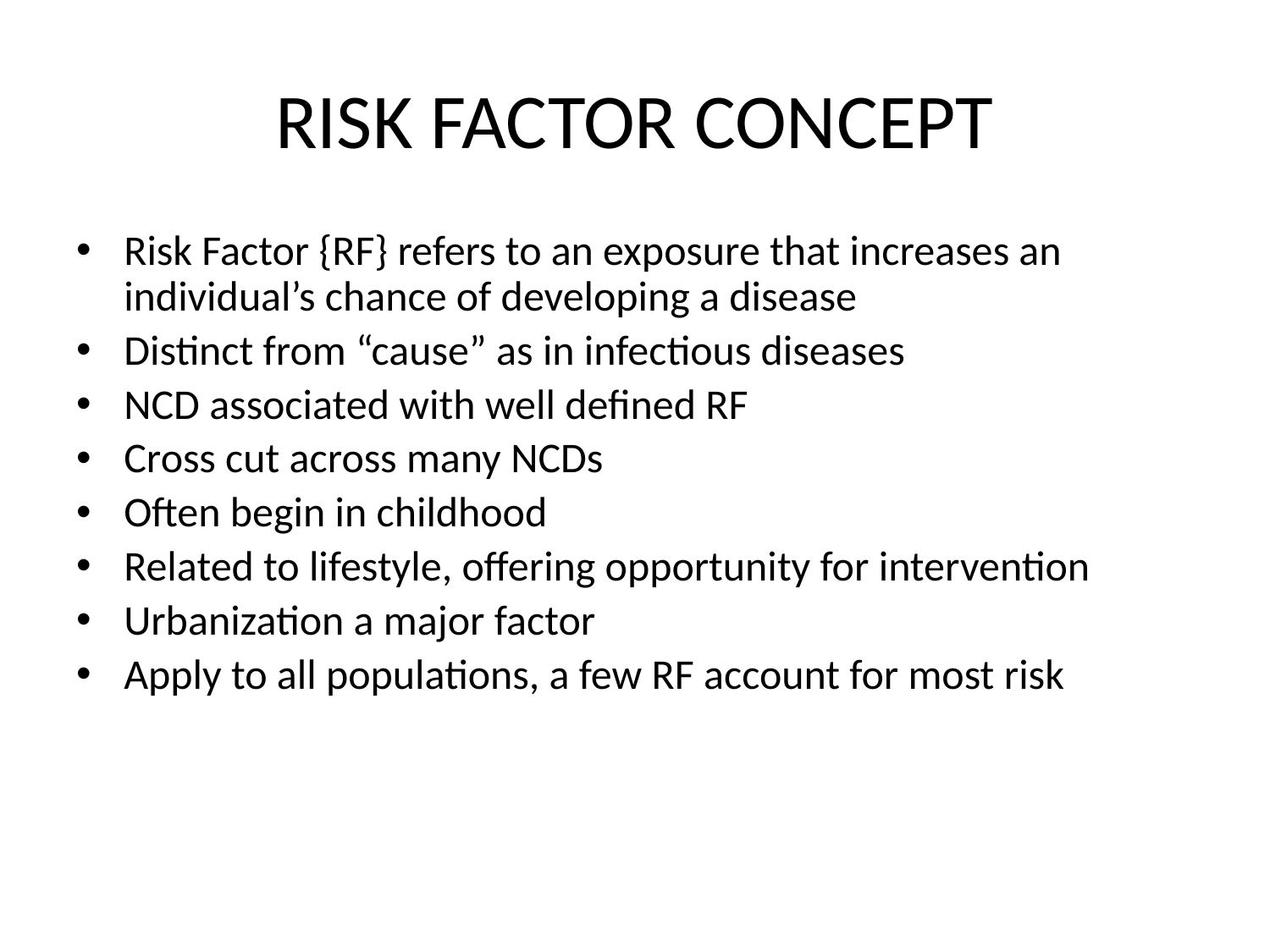

# RISK FACTOR CONCEPT
Risk Factor {RF} refers to an exposure that increases an individual’s chance of developing a disease
Distinct from “cause” as in infectious diseases
NCD associated with well defined RF
Cross cut across many NCDs
Often begin in childhood
Related to lifestyle, offering opportunity for intervention
Urbanization a major factor
Apply to all populations, a few RF account for most risk